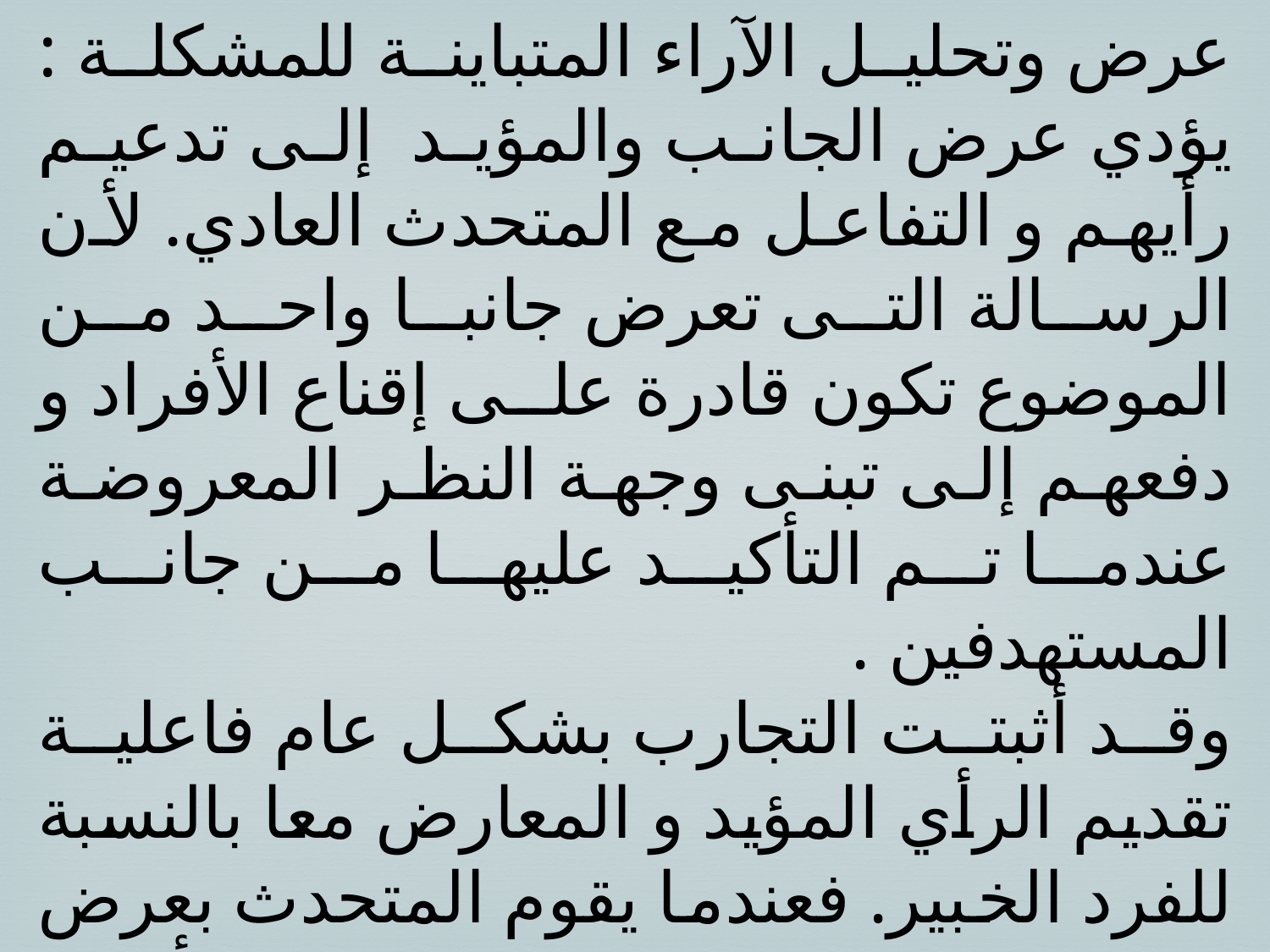

عرض وتحليل الآراء المتباينة للمشكلة : يؤدي عرض الجانب والمؤيد  إلى تدعيم رأيهم و التفاعل مع المتحدث العادي. لأن الرسالة التى تعرض جانبا واحد من الموضوع تكون قادرة على إقناع الأفراد و دفعهم إلى تبنى وجهة النظر المعروضة عندما تم التأكيد عليها من جانب المستهدفين .
وقد أثبتت التجارب بشكل عام فاعلية تقديم الرأي المؤيد و المعارض معا بالنسبة للفرد الخبير. فعندما يقوم المتحدث بعرض وجهتي النظر بحياد يمكن ان يكون التأثير و الإقناع أتقوى و يصبح لدى المستقبل لوجهة النظر درجة أعلى من المناعة من وجهات النظر المضادة بعد ذلك.